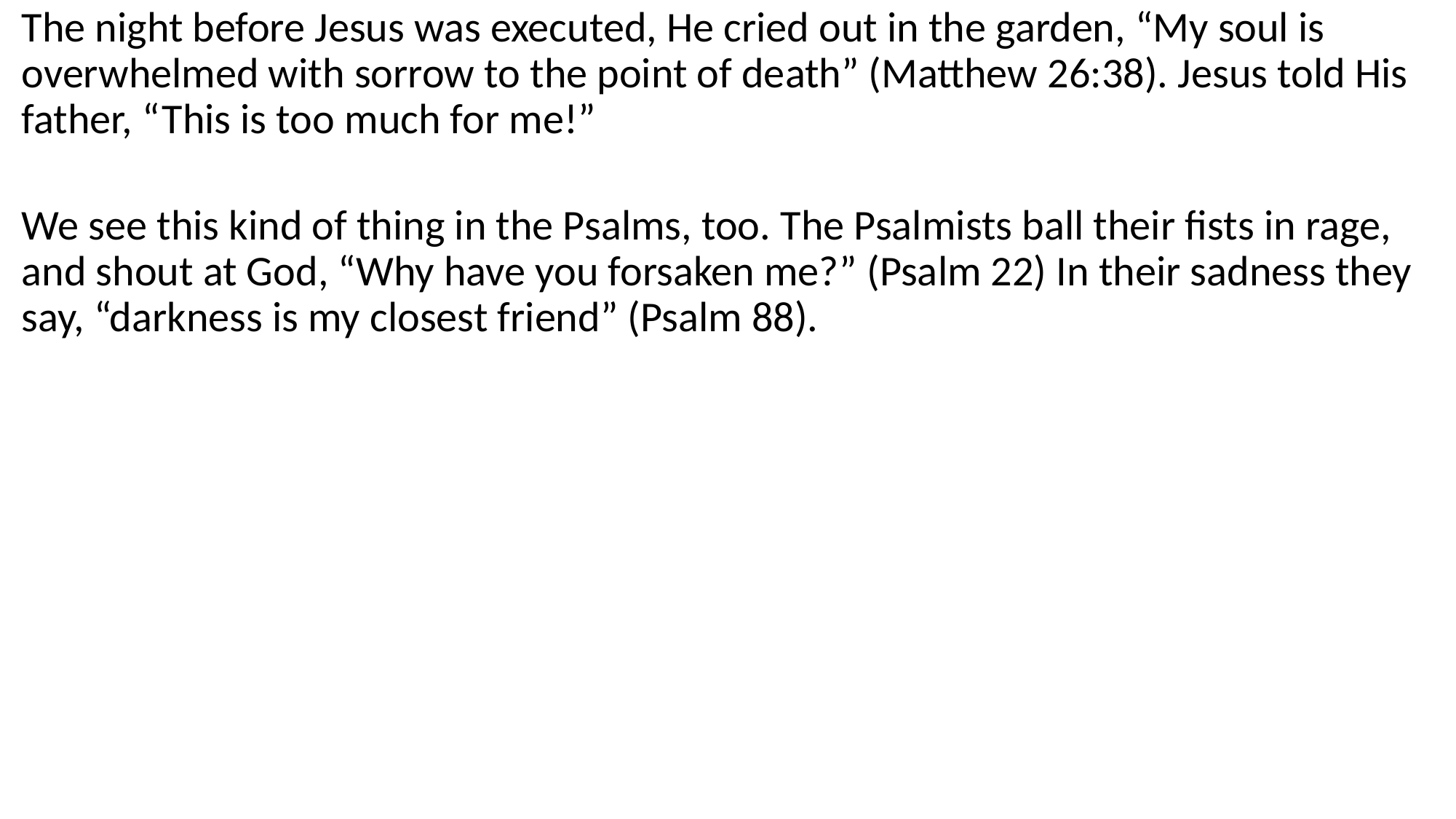

The night before Jesus was executed, He cried out in the garden, “My soul is overwhelmed with sorrow to the point of death” (Matthew 26:38). Jesus told His father, “This is too much for me!”
We see this kind of thing in the Psalms, too. The Psalmists ball their fists in rage, and shout at God, “Why have you forsaken me?” (Psalm 22) In their sadness they say, “darkness is my closest friend” (Psalm 88).